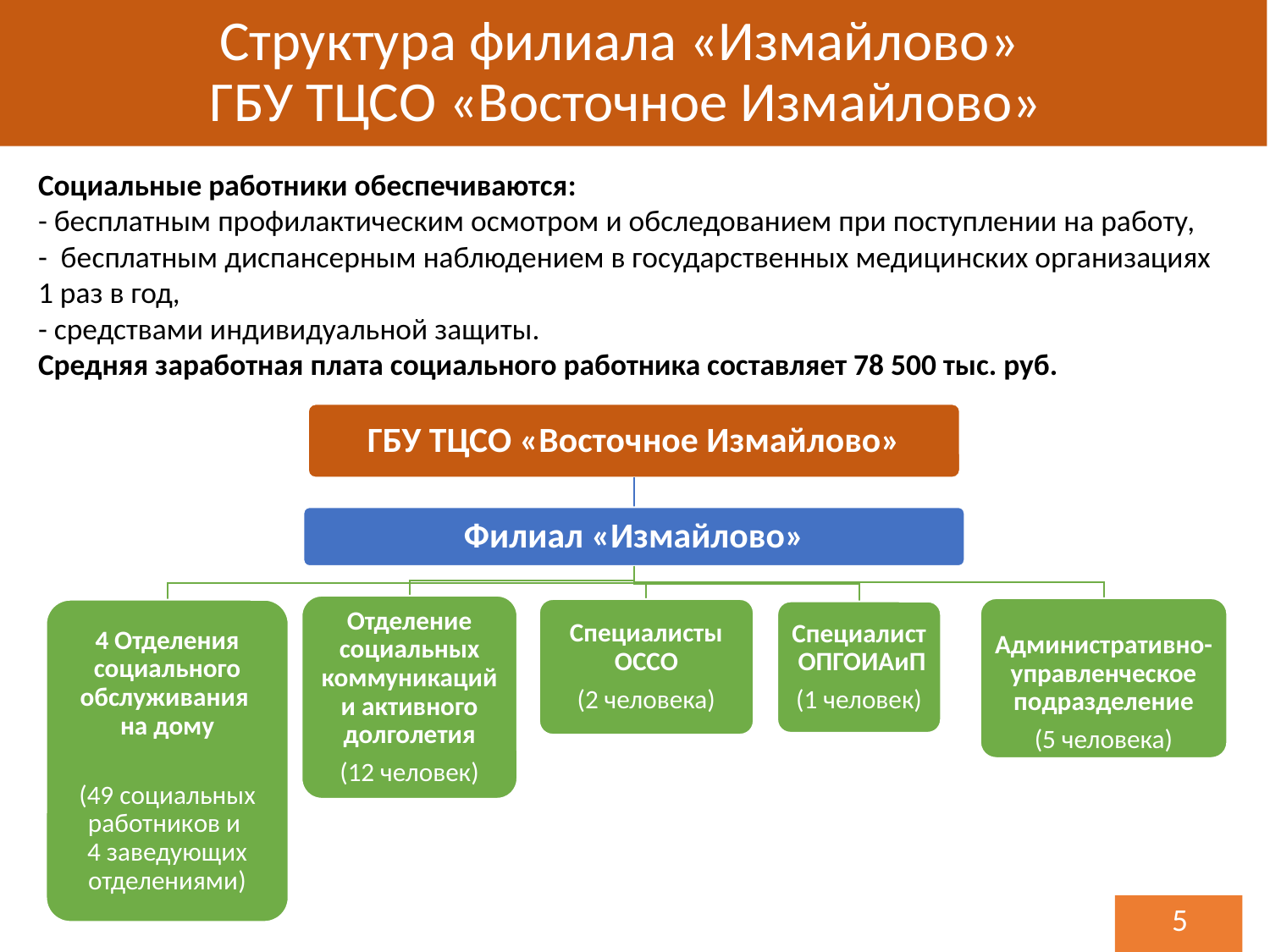

# Структура филиала «Измайлово» ГБУ ТЦСО «Восточное Измайлово»

Социальные работники обеспечиваются:
- бесплатным профилактическим осмотром и обследованием при поступлении на работу,
-  бесплатным диспансерным наблюдением в государственных медицинских организациях
1 раз в год,
- средствами индивидуальной защиты.
Средняя заработная плата социального работника составляет 78 500 тыс. руб.
ГБУ ТЦСО «Восточное Измайлово»
Филиал «Измайлово»
4 Отделения социального обслуживания
на дому
(49 социальных работников и
4 заведующих отделениями)
Отделение социальных коммуникаций и активного долголетия
(12 человек)
Специалисты ОССО
(2 человека)
Специалист  ОПГОИАиП
(1 человек)
 Административно- управленческое подразделение
(5 человека)

5
5